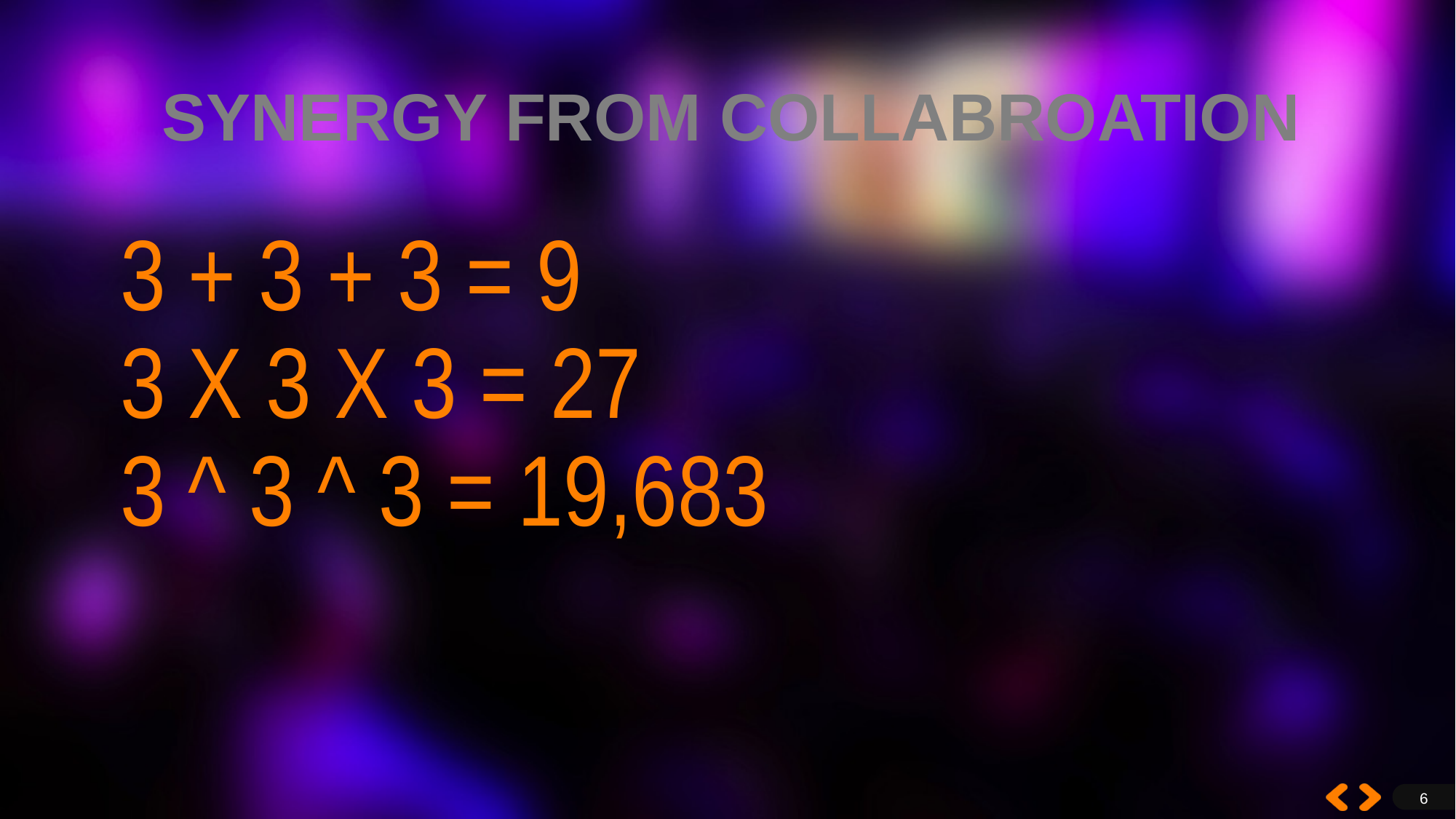

# 3 + 3 + 3 = 9 3 X 3 X 3 = 27 3 ^ 3 ^ 3 = 19,683
SYNERGY FROM COLLABROATION